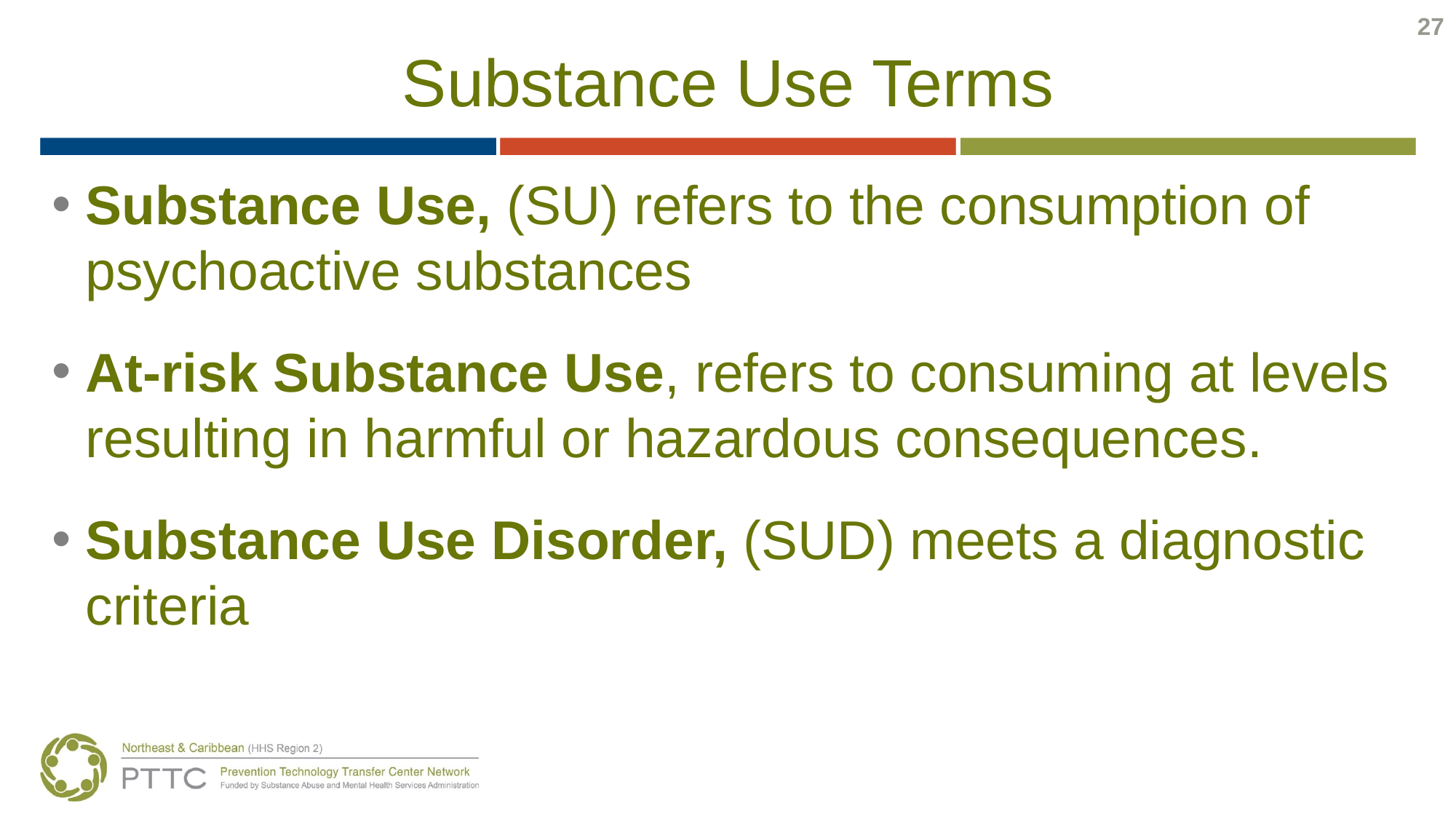

27
# Substance Use Terms
Substance Use, (SU) refers to the consumption of  psychoactive substances
At-risk Substance Use, refers to consuming at levels resulting in harmful or hazardous consequences.
Substance Use Disorder, (SUD) meets a diagnostic criteria